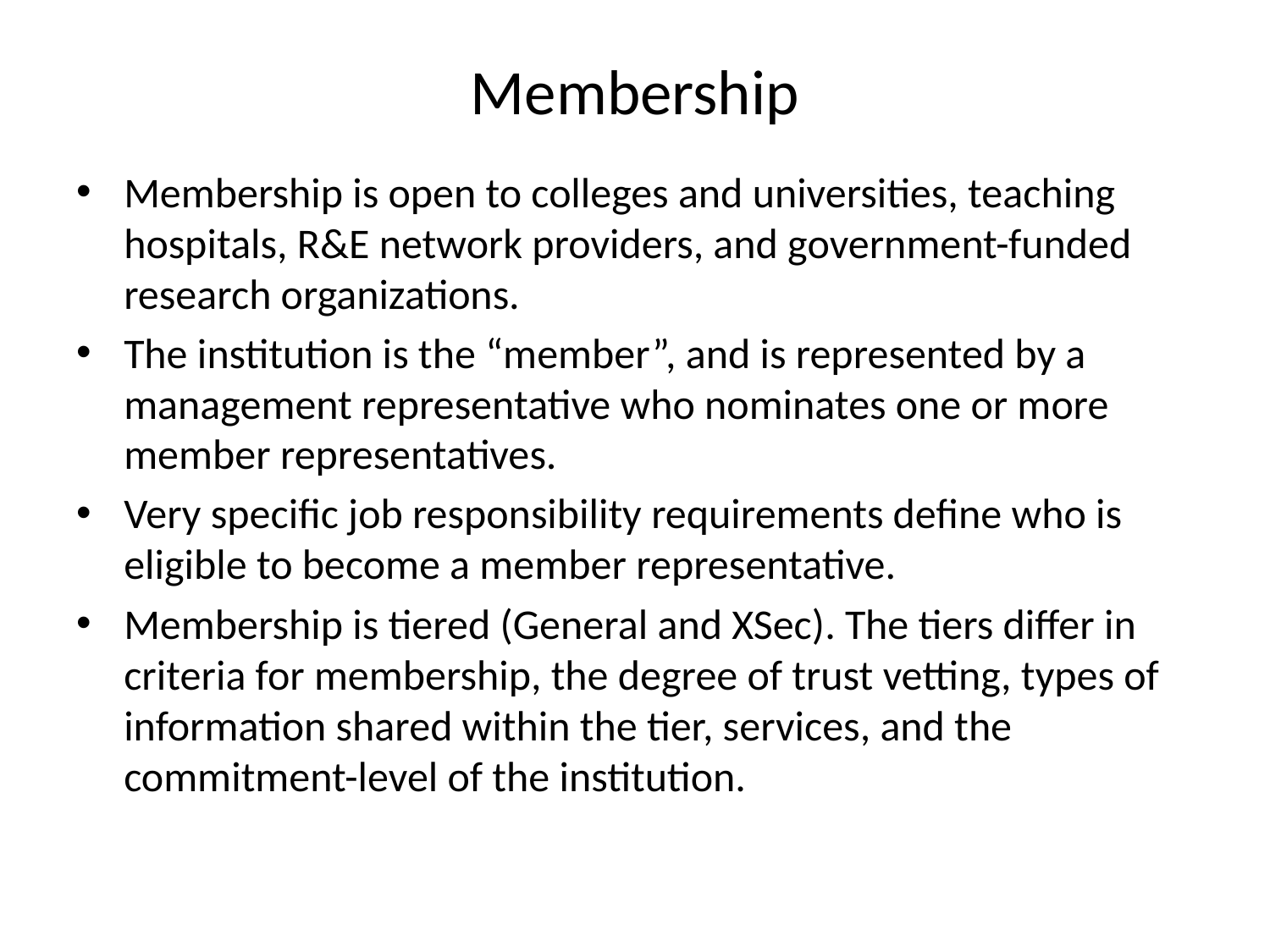

# Membership
Membership is open to colleges and universities, teaching hospitals, R&E network providers, and government-funded research organizations.
The institution is the “member”, and is represented by a management representative who nominates one or more member representatives.
Very specific job responsibility requirements define who is eligible to become a member representative.
Membership is tiered (General and XSec). The tiers differ in criteria for membership, the degree of trust vetting, types of information shared within the tier, services, and the commitment-level of the institution.